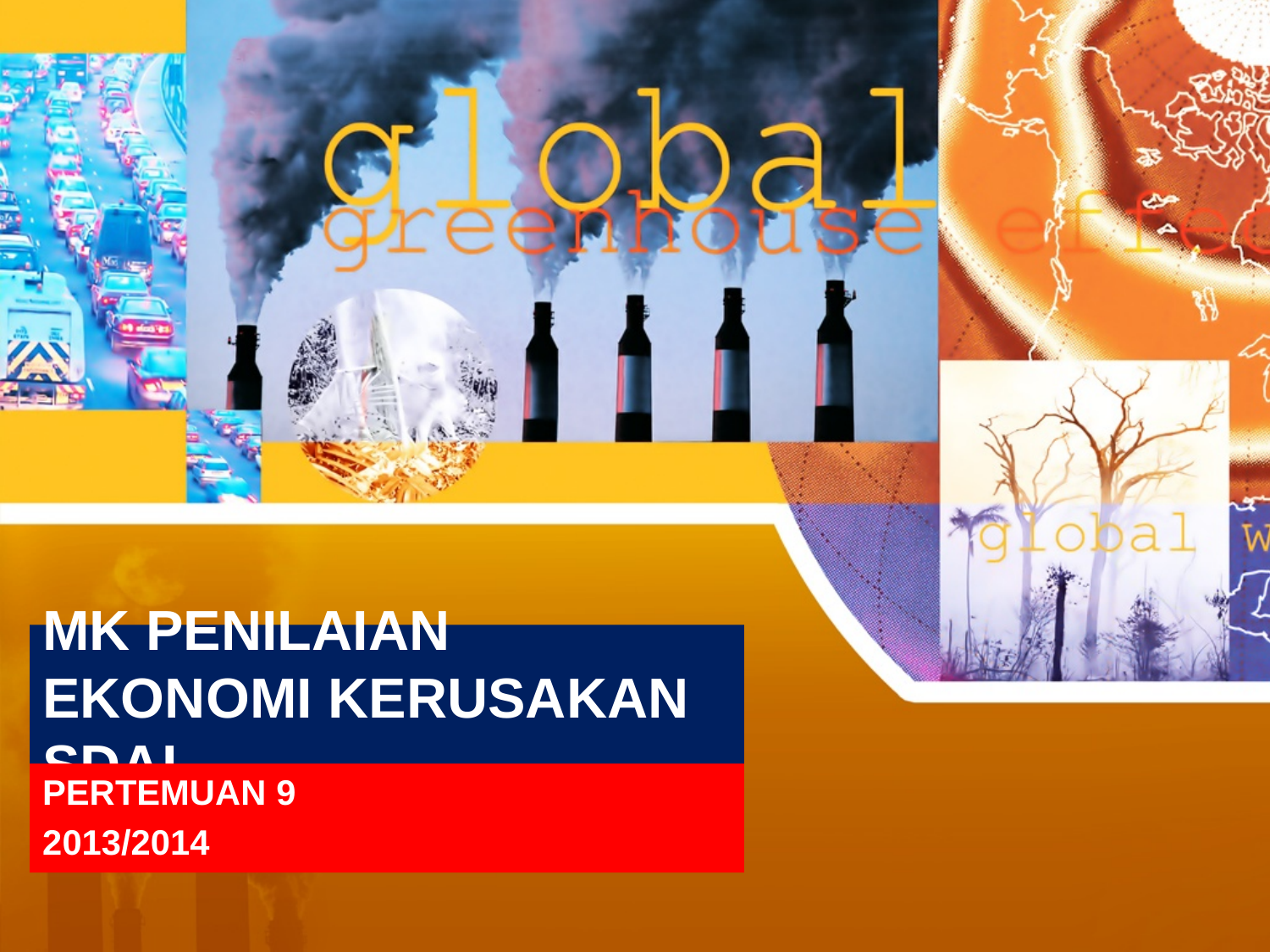

# MK PENILAIAN EKONOMI KERUSAKAN SDAL
PERTEMUAN 9
2013/2014